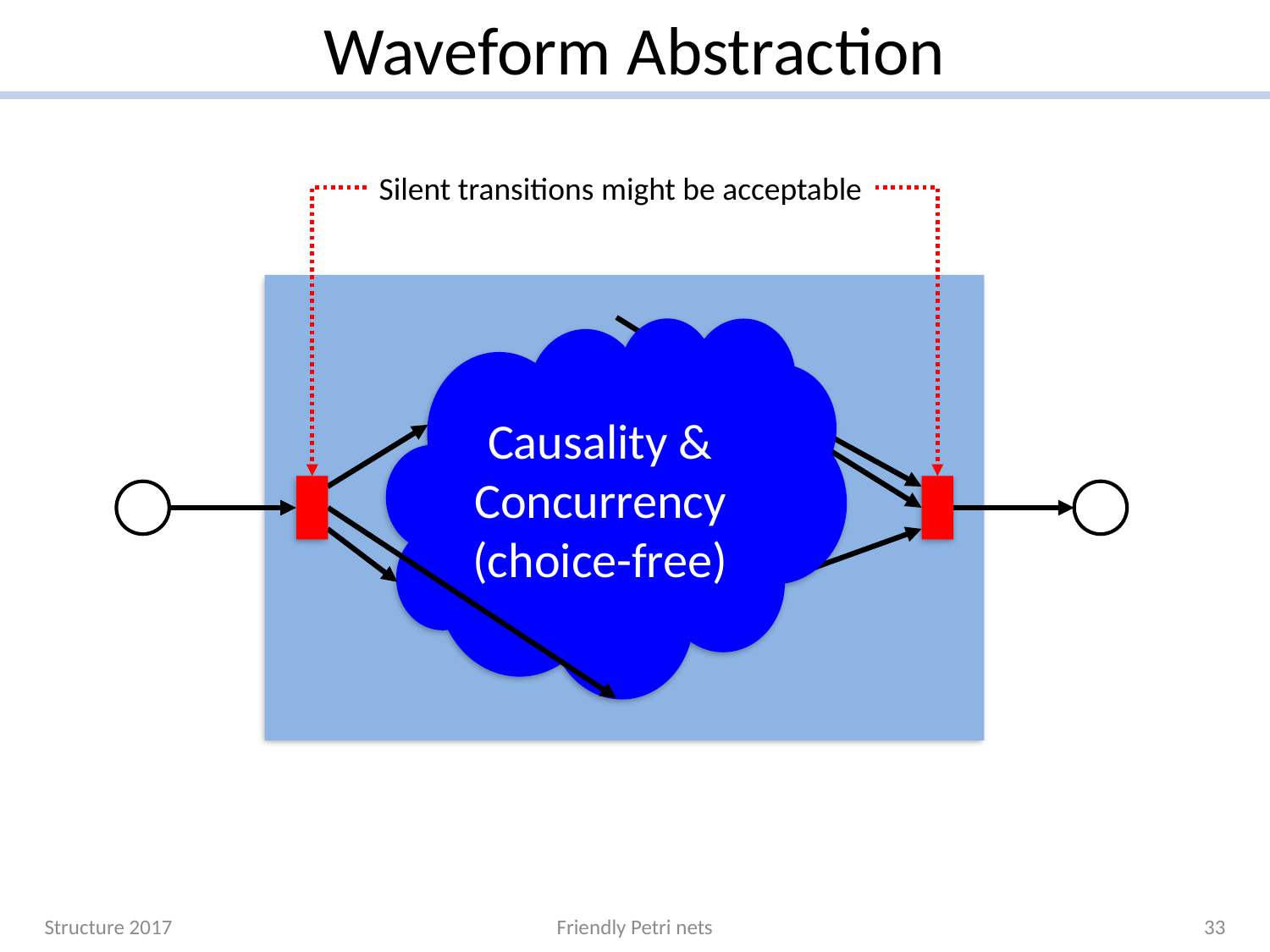

# Waveform Abstraction
Silent transitions might be acceptable

Causality &
Concurrency
(choice-free)

Structure 2017
Friendly Petri nets
33